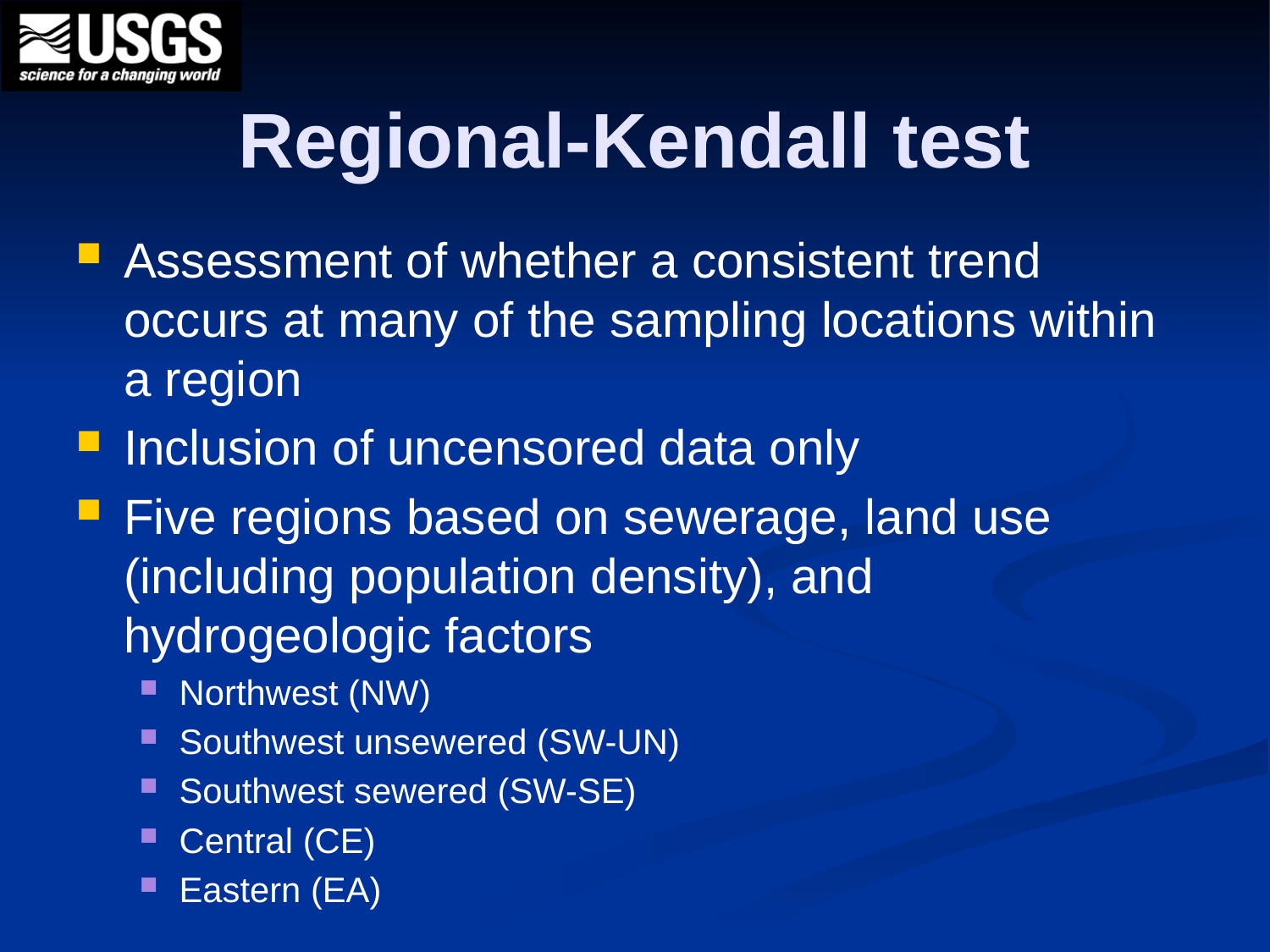

# Regional-Kendall test
Assessment of whether a consistent trend occurs at many of the sampling locations within a region
Inclusion of uncensored data only
Five regions based on sewerage, land use (including population density), and hydrogeologic factors
Northwest (NW)
Southwest unsewered (SW-UN)
Southwest sewered (SW-SE)
Central (CE)
Eastern (EA)